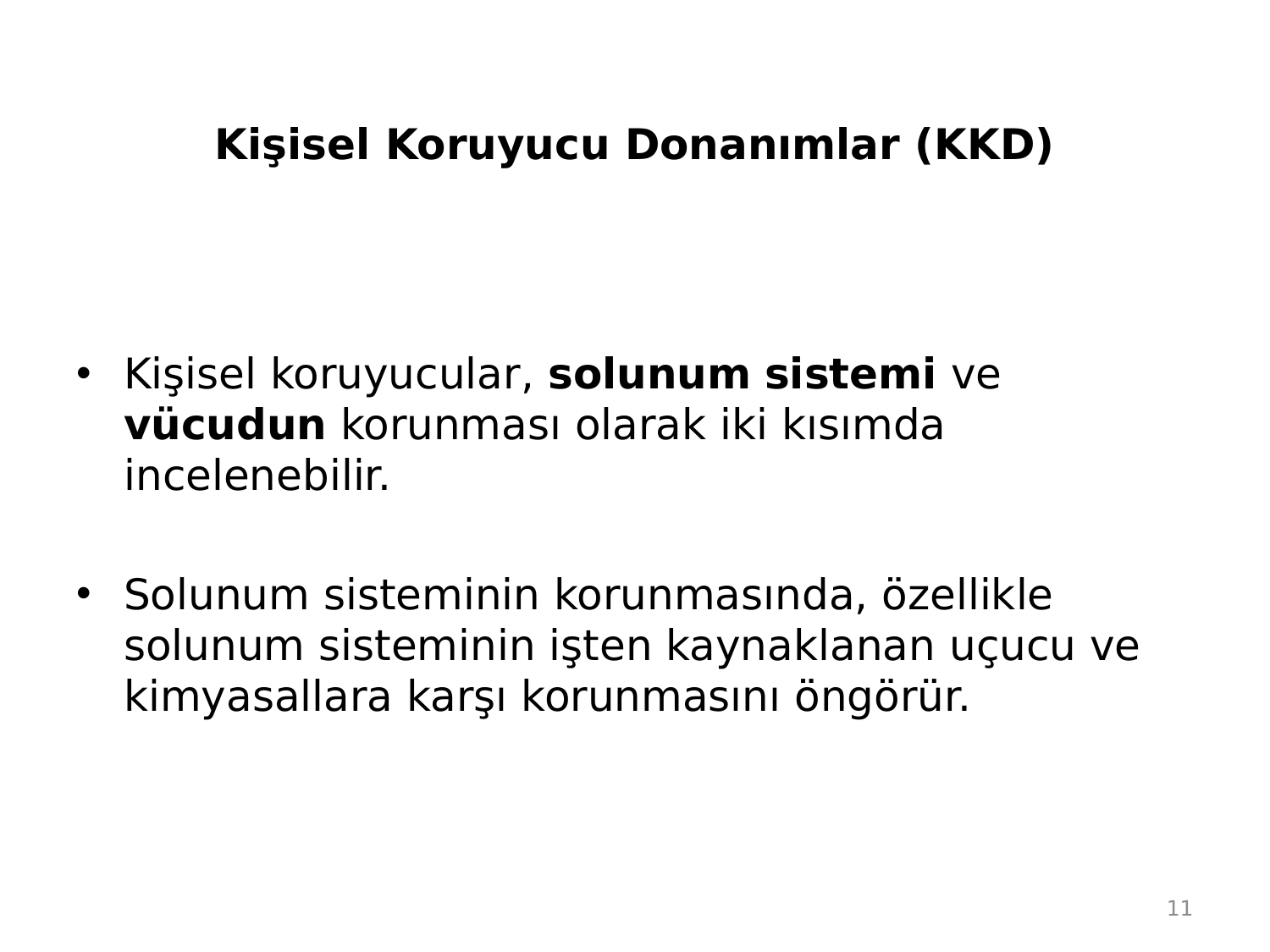

# Kişisel Koruyucu Donanımlar (KKD)

Kişisel koruyucular, solunum sistemi ve vücudun korunması olarak iki kısımda incelenebilir.

Solunum sisteminin korunmasında, özellikle solunum sisteminin işten kaynaklanan uçucu ve kimyasallara karşı korunmasını öngörür.

11